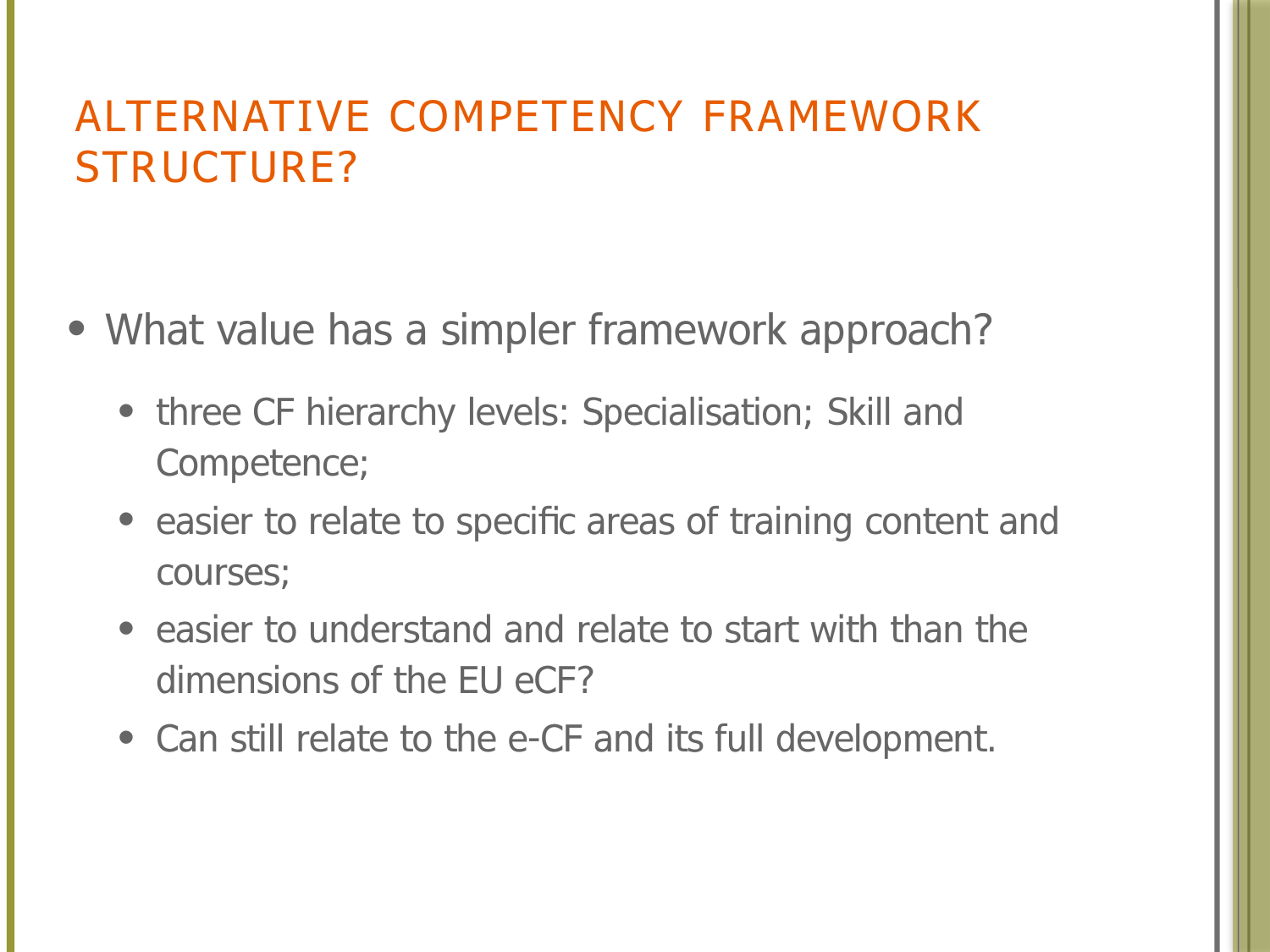

# Alternative Competency Framework Structure?
What value has a simpler framework approach?
three CF hierarchy levels: Specialisation; Skill and Competence;
easier to relate to specific areas of training content and courses;
easier to understand and relate to start with than the dimensions of the EU eCF?
Can still relate to the e-CF and its full development.